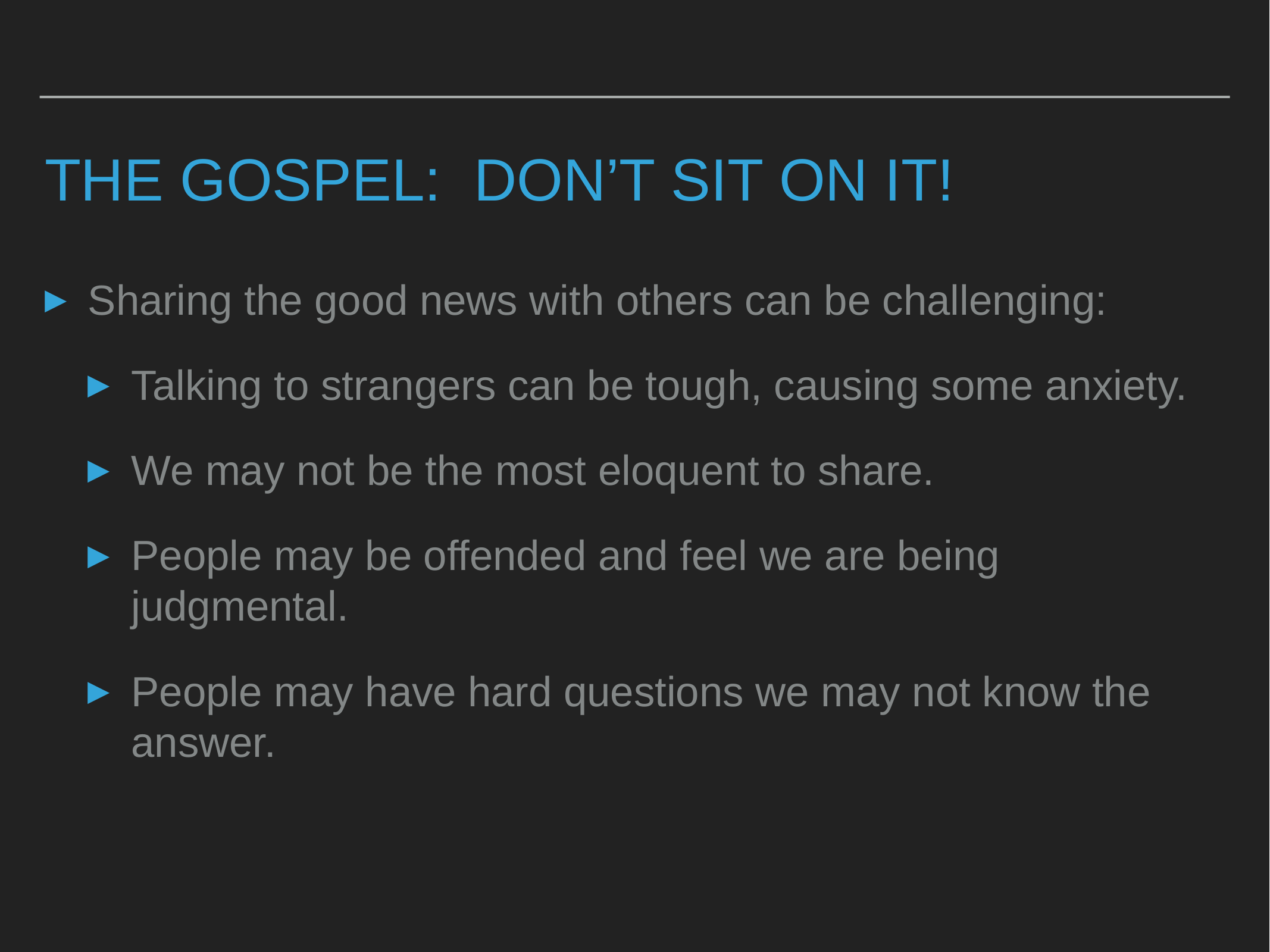

# The gospel:  don’t sit on it!
Sharing the good news with others can be challenging:
Talking to strangers can be tough, causing some anxiety.
We may not be the most eloquent to share.
People may be offended and feel we are being judgmental.
People may have hard questions we may not know the answer.